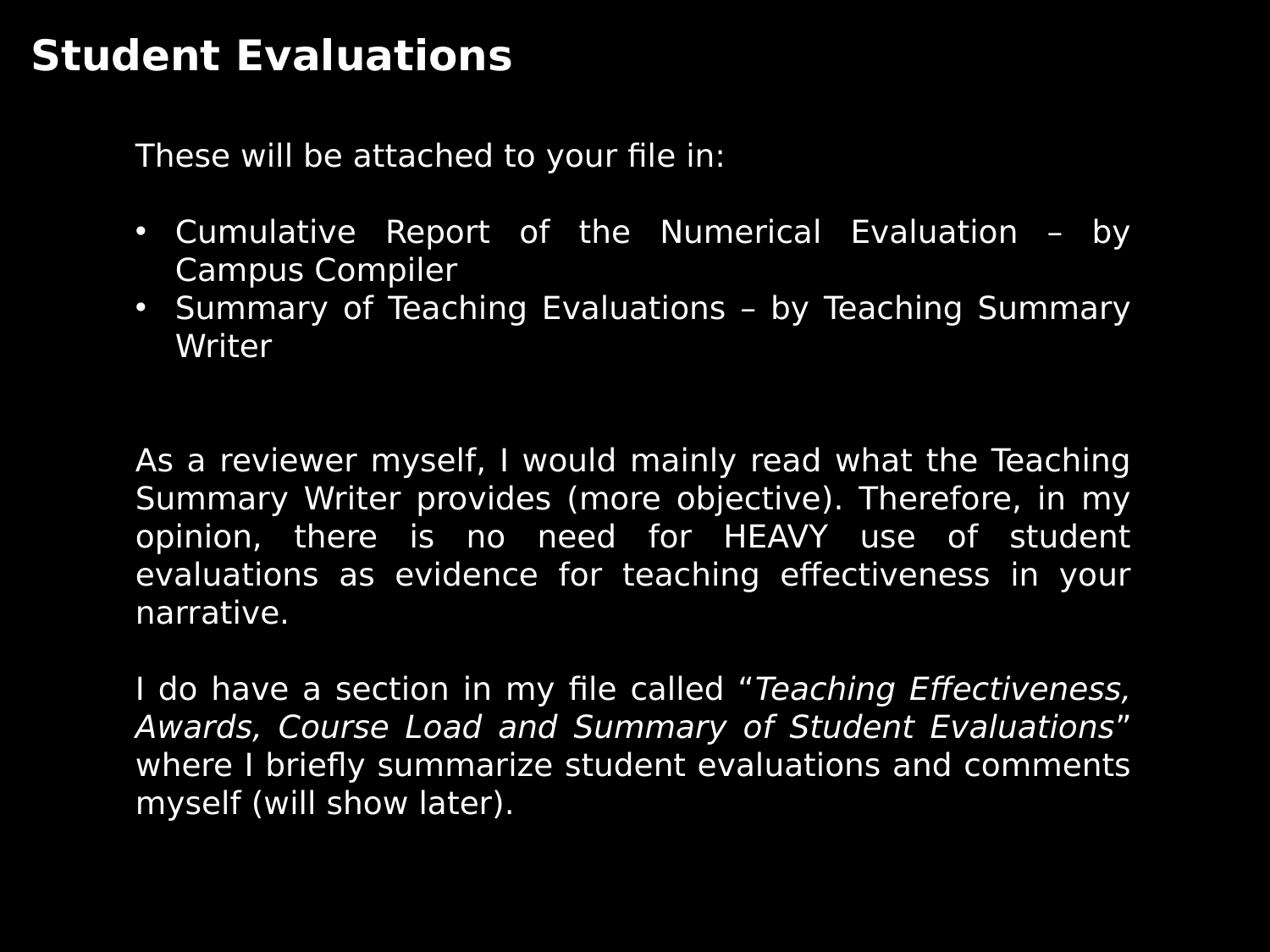

Student Evaluations
These will be attached to your file in:

Cumulative Report of the Numerical Evaluation – by Campus Compiler
Summary of Teaching Evaluations – by Teaching Summary Writer

As a reviewer myself, I would mainly read what the Teaching Summary Writer provides (more objective). Therefore, in my opinion, there is no need for HEAVY use of student evaluations as evidence for teaching effectiveness in your narrative.

I do have a section in my file called “Teaching Effectiveness, Awards, Course Load and Summary of Student Evaluations” where I briefly summarize student evaluations and comments myself (will show later).